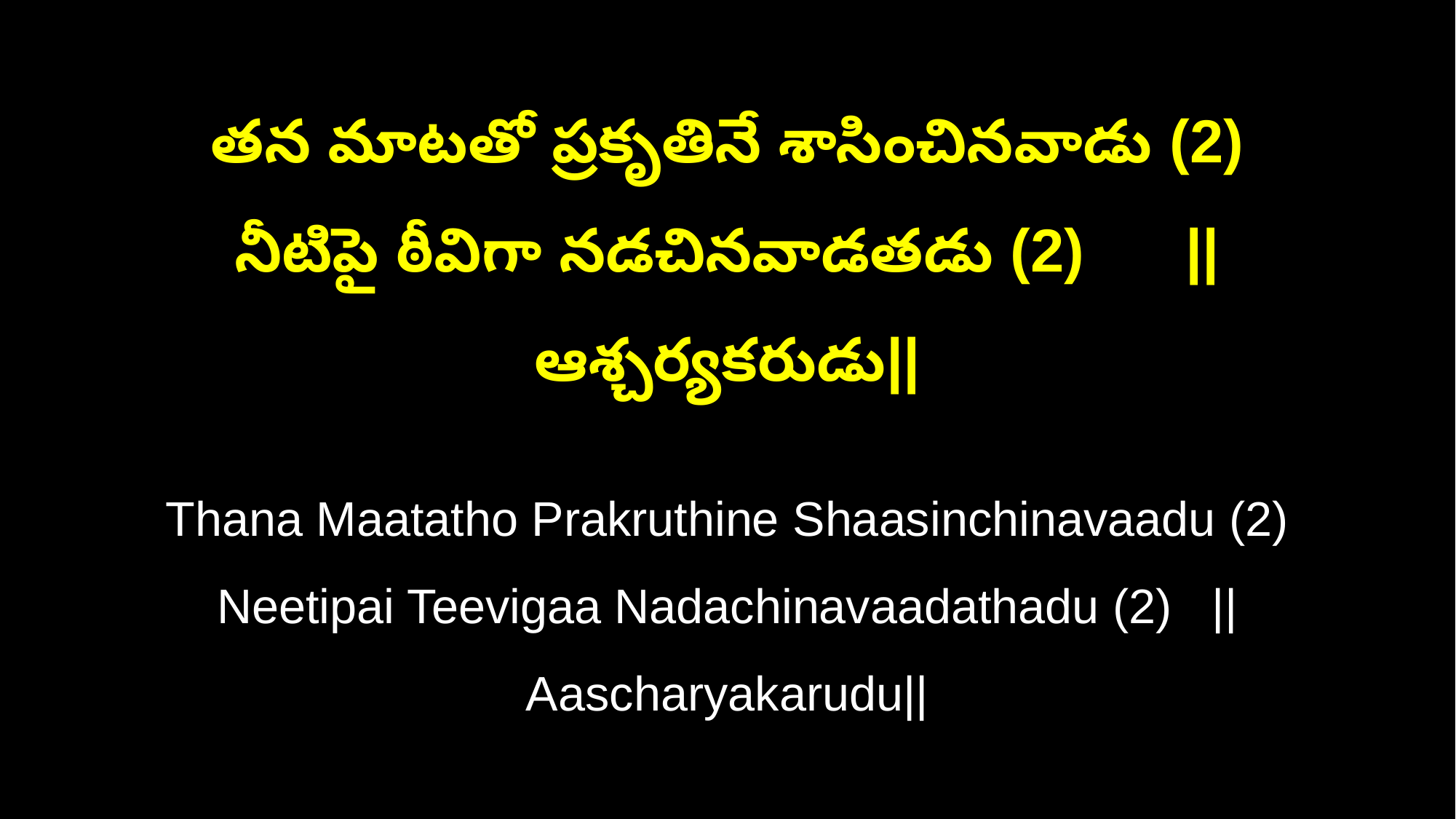

తన మాటతో ప్రకృతినే శాసించినవాడు (2)
నీటిపై ఠీవిగా నడచినవాడతడు (2)      ||ఆశ్చర్యకరుడు||
Thana Maatatho Prakruthine Shaasinchinavaadu (2)
Neetipai Teevigaa Nadachinavaadathadu (2)   ||Aascharyakarudu||